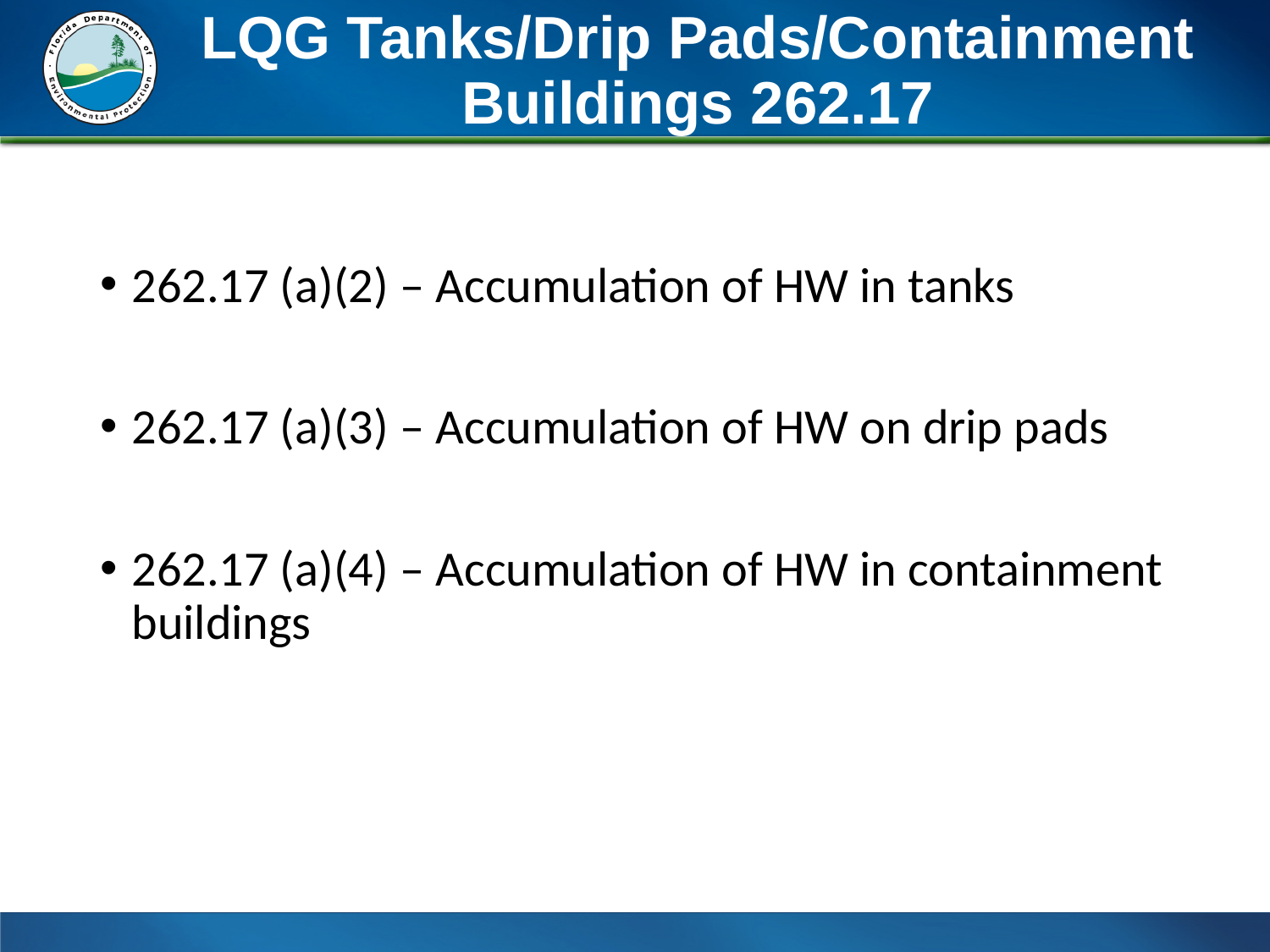

# LQG Tanks/Drip Pads/Containment Buildings 262.17
262.17 (a)(2) – Accumulation of HW in tanks

262.17 (a)(3) – Accumulation of HW on drip pads

262.17 (a)(4) – Accumulation of HW in containment buildings